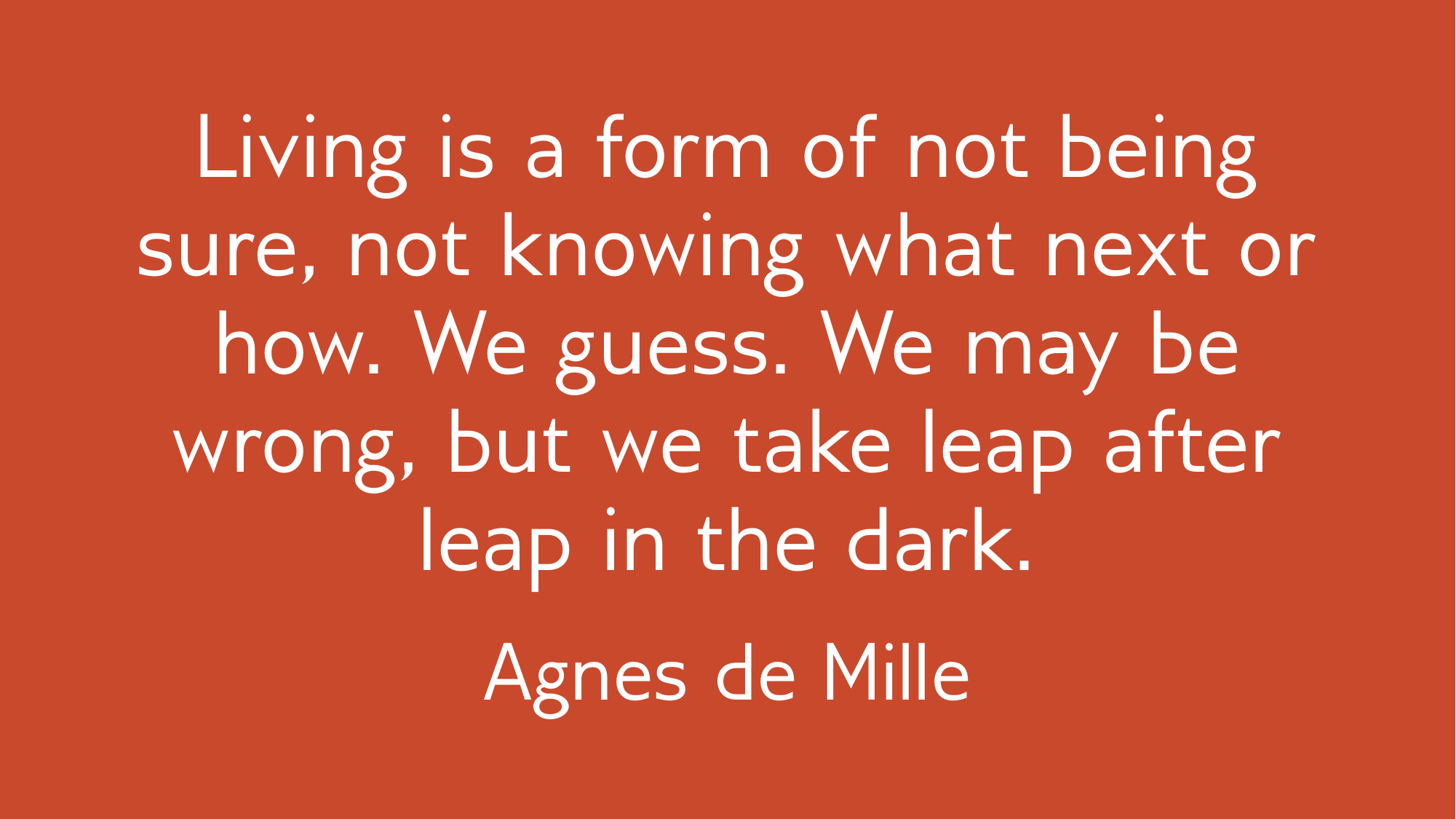

# Living is a form of not being sure, not knowing what next or how. We guess. We may be wrong, but we take leap after leap in the dark. Agnes de Mille